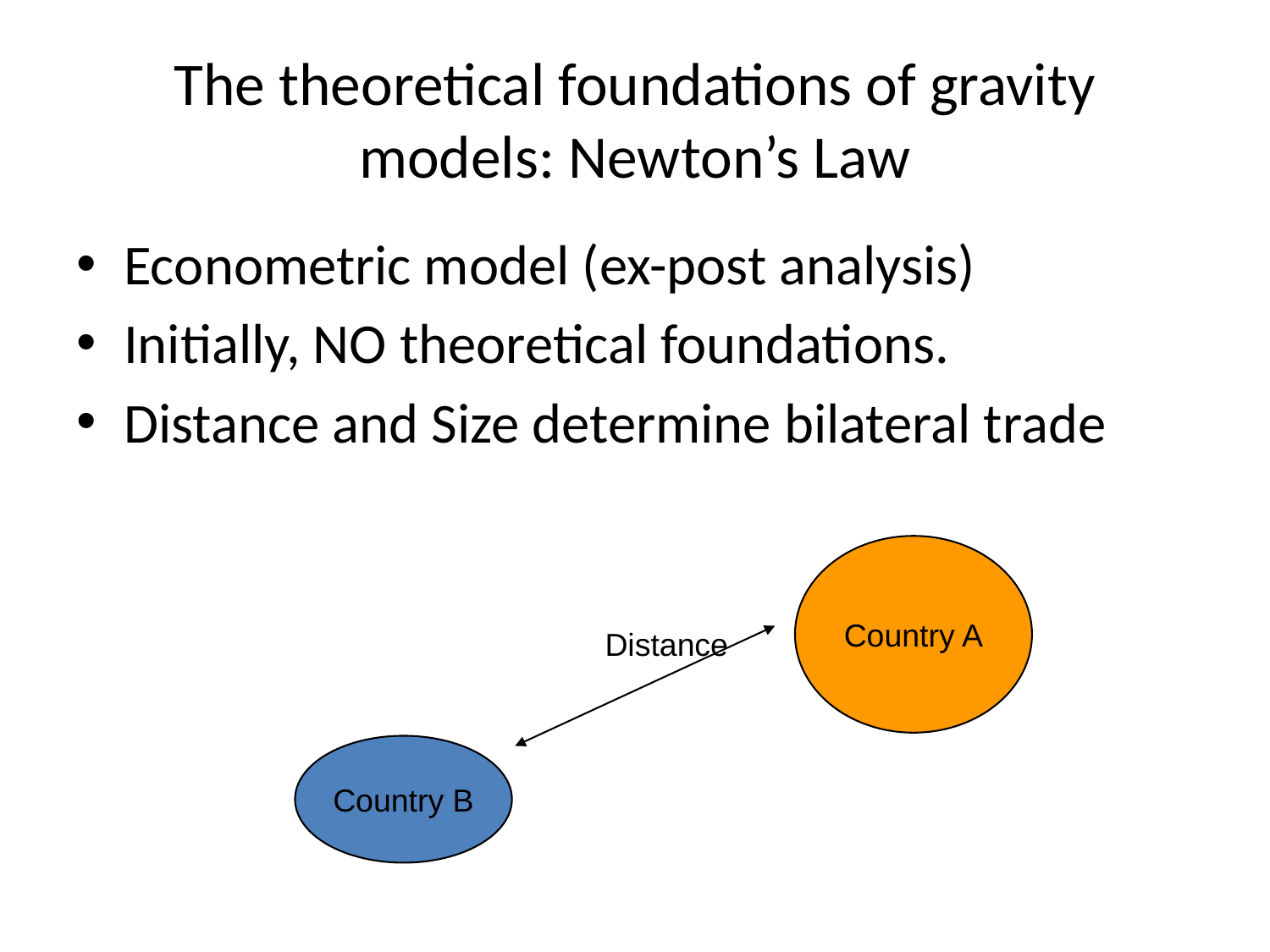

# The theoretical foundations of gravity models: Newton’s Law
Econometric model (ex-post analysis)
Initially, NO theoretical foundations.
Distance and Size determine bilateral trade
Country A
Distance

Country B